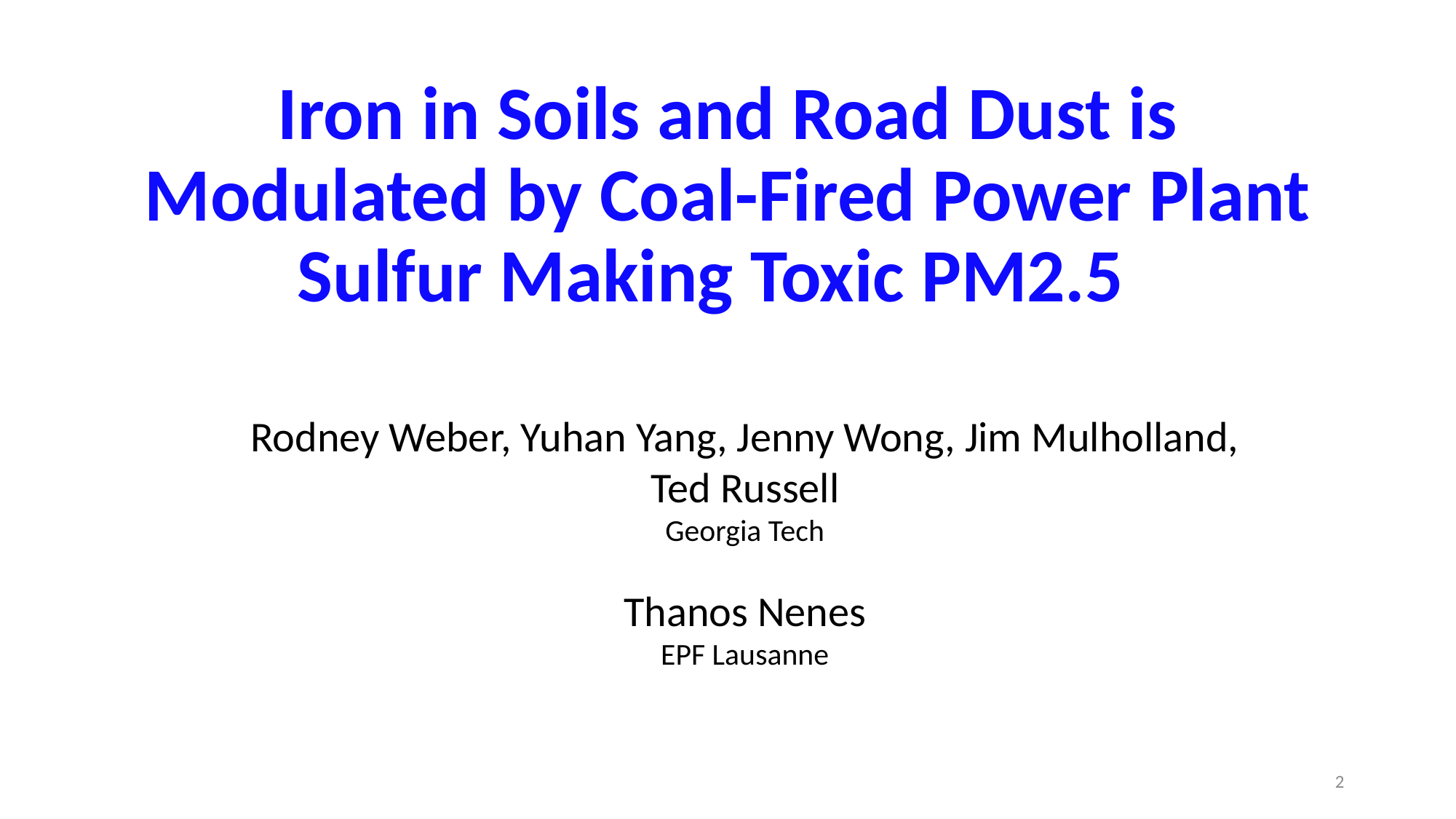

# Iron in Soils and Road Dust is Modulated by Coal-Fired Power Plant Sulfur Making Toxic PM2.5
Rodney Weber, Yuhan Yang, Jenny Wong, Jim Mulholland, Ted Russell
Georgia Tech

Thanos Nenes
EPF Lausanne
2